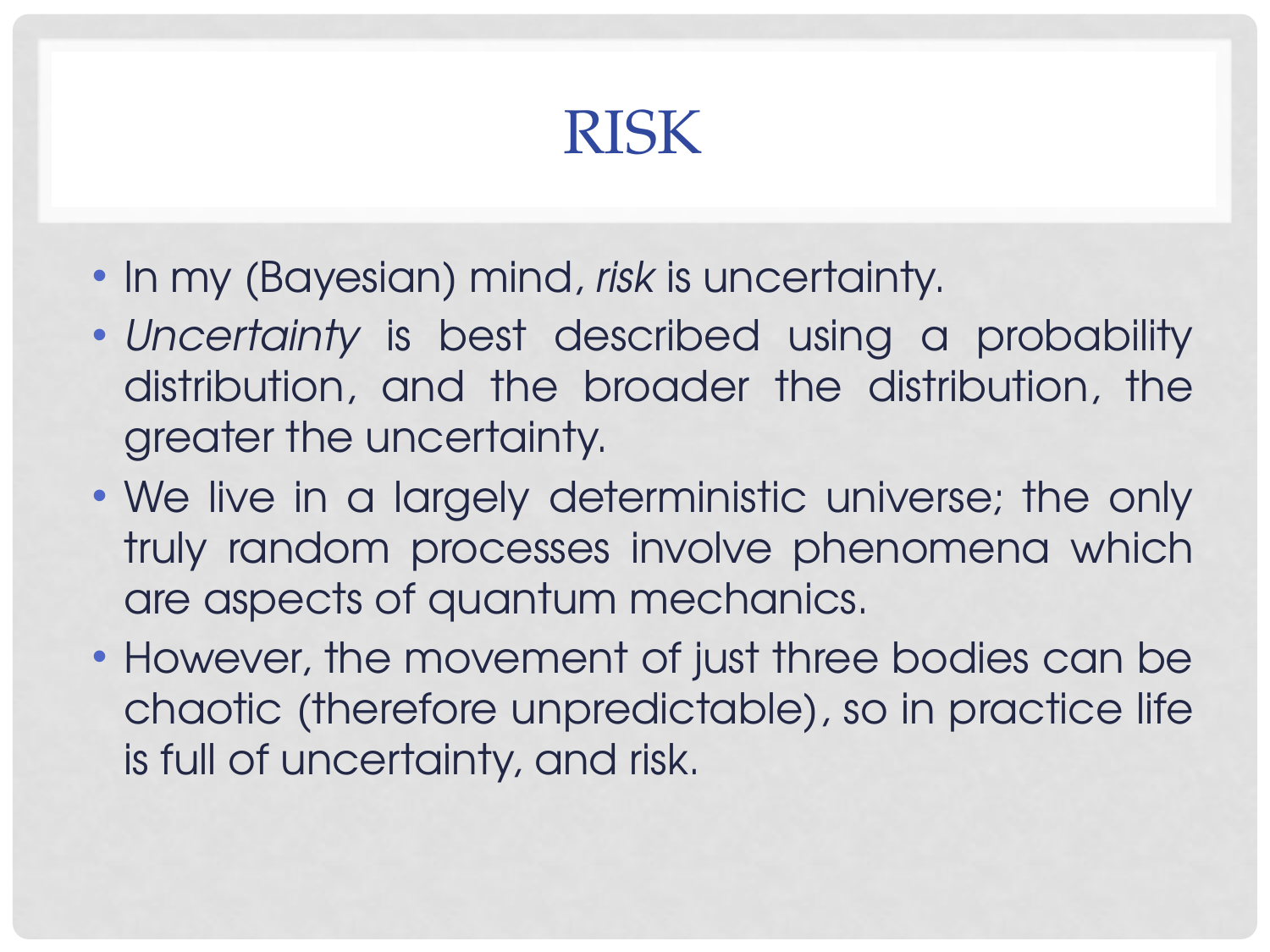

# Risk
In my (Bayesian) mind, risk is uncertainty.
Uncertainty is best described using a probability distribution, and the broader the distribution, the greater the uncertainty.
We live in a largely deterministic universe; the only truly random processes involve phenomena which are aspects of quantum mechanics.
However, the movement of just three bodies can be chaotic (therefore unpredictable), so in practice life is full of uncertainty, and risk.